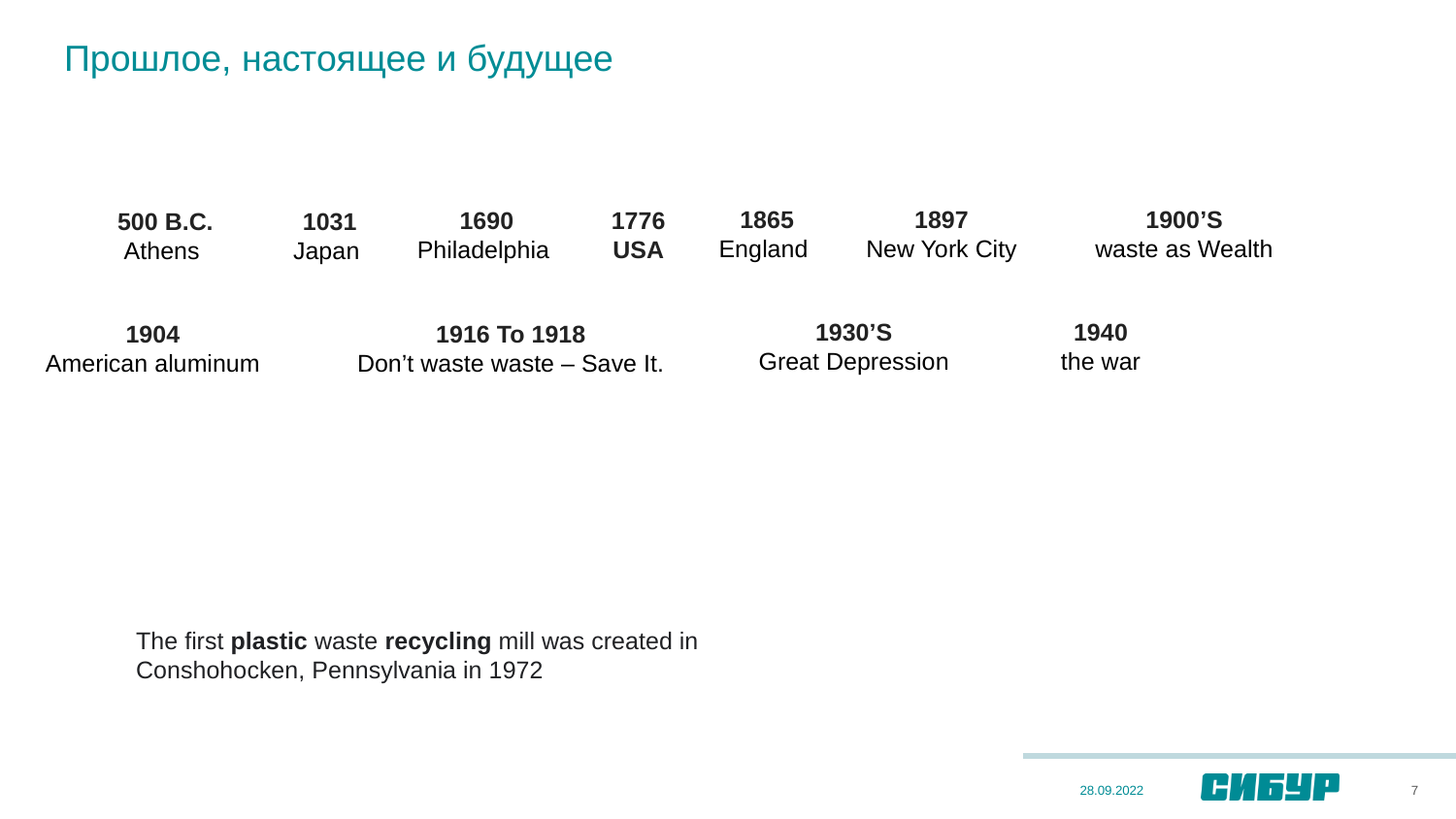

# Прошлое, настоящее и будущее
1865
England
1897
New York City
1900’S
waste as Wealth
1776
USA
1690
Philadelphia
500 B.C.
Athens
1031
Japan
1930’S
Great Depression
1940
the war
1904
American aluminum
1916 To 1918
Don’t waste waste – Save It.
The first plastic waste recycling mill was created in Conshohocken, Pennsylvania in 1972
7
28.09.2022